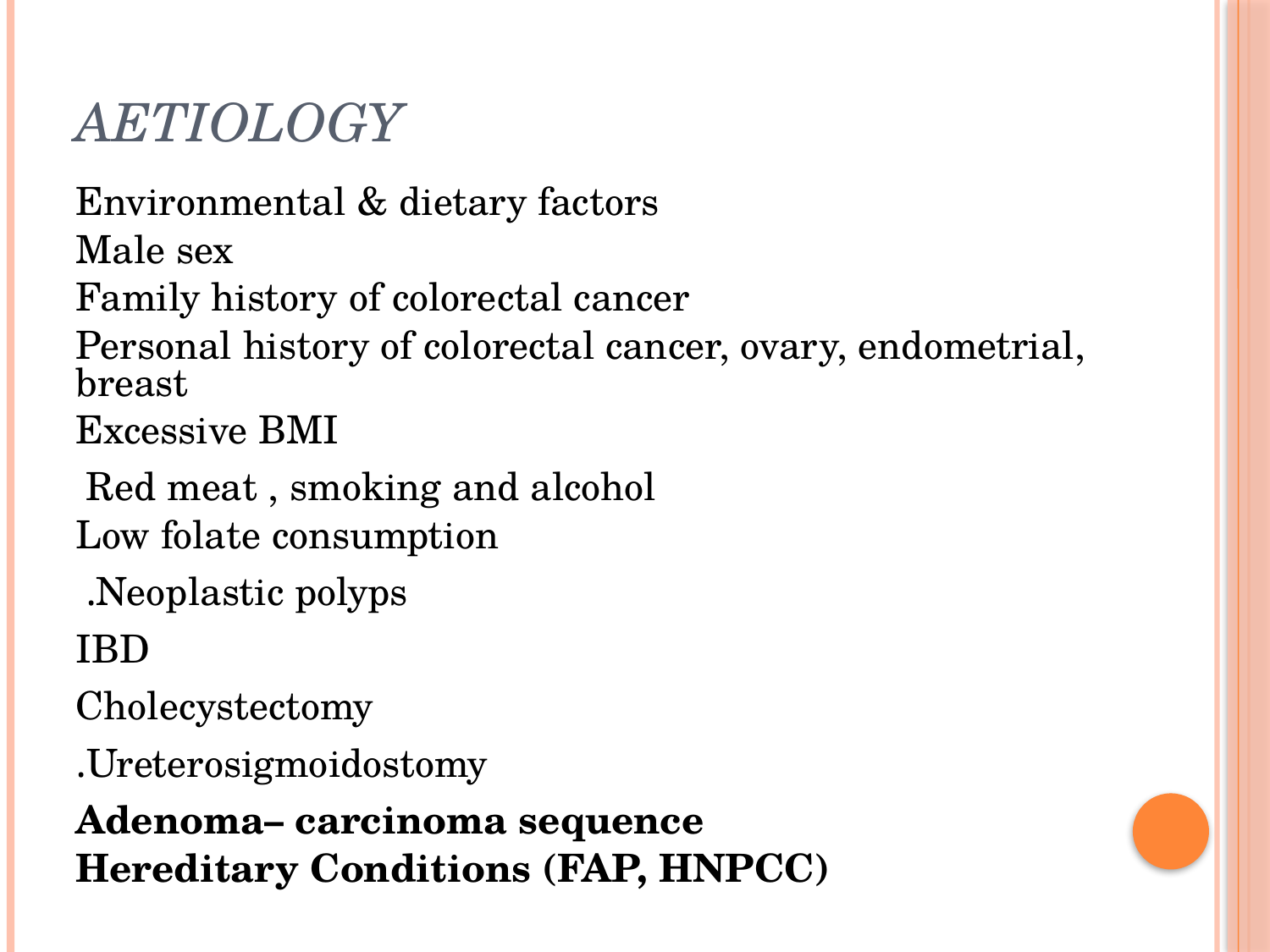

# Aetiology
Environmental & dietary factors
Male sex
Family history of colorectal cancer
Personal history of colorectal cancer, ovary, endometrial, breast
Excessive BMI
Red meat , smoking and alcohol
Low folate consumption
Neoplastic polyps.
IBD
Cholecystectomy
Ureterosigmoidostomy.
Adenoma– carcinoma sequence
Hereditary Conditions (FAP, HNPCC)